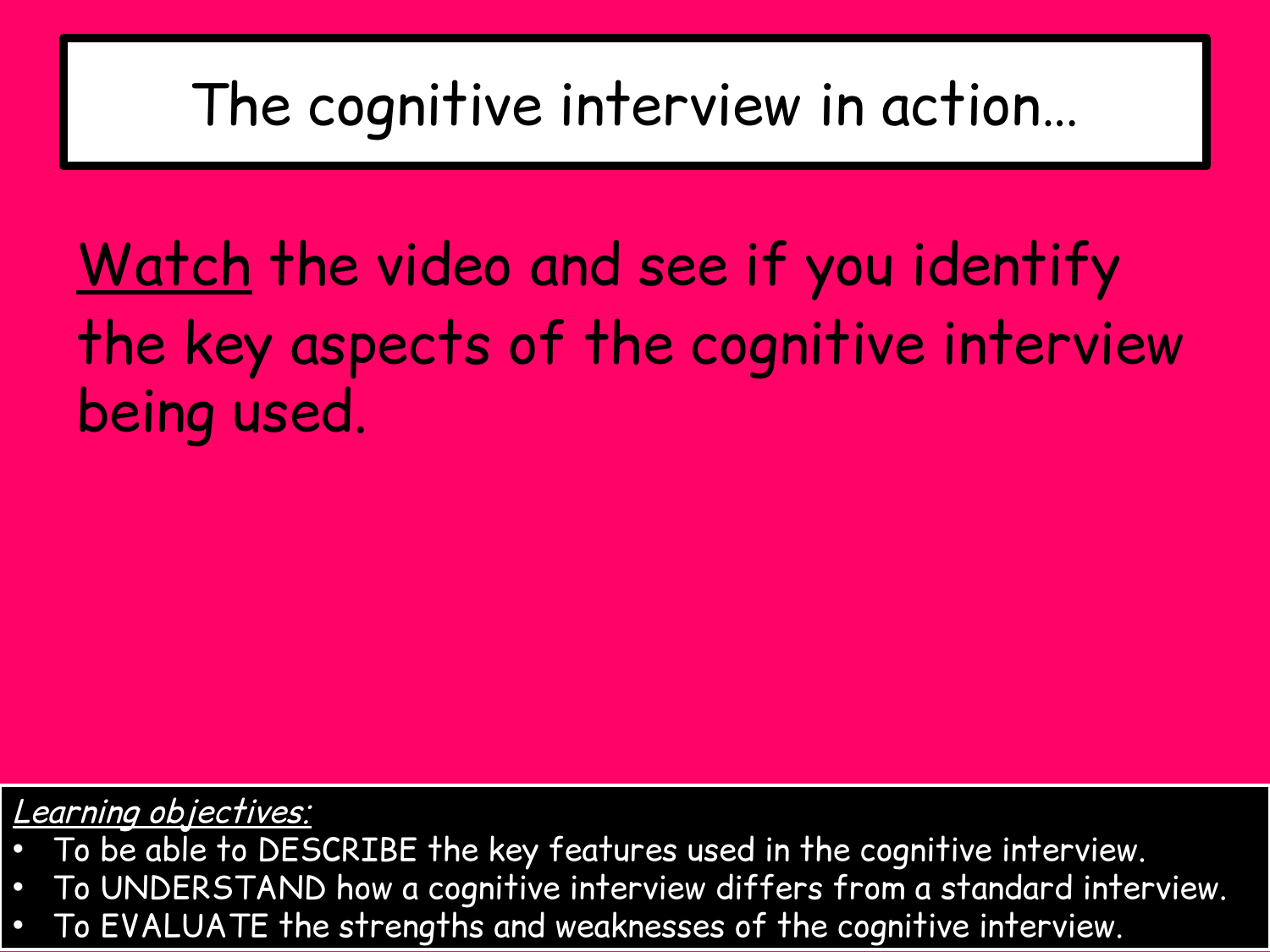

# The cognitive interview in action…
Watch the video and see if you identify the key aspects of the cognitive interview being used.
Learning objectives:
To be able to DESCRIBE the key features used in the cognitive interview.
To UNDERSTAND how a cognitive interview differs from a standard interview.
To EVALUATE the strengths and weaknesses of the cognitive interview.